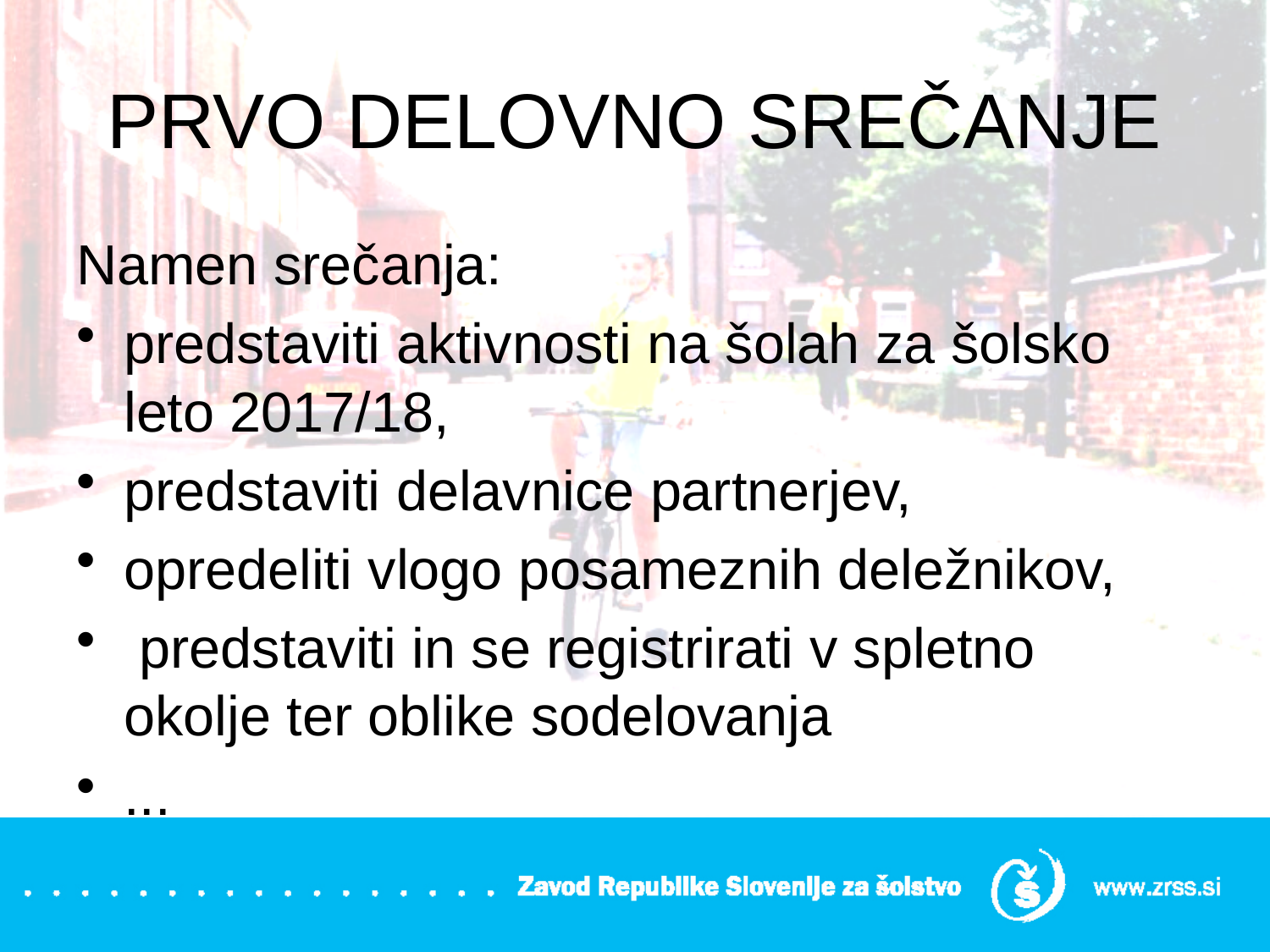

# PRVO DELOVNO SREČANJE
Namen srečanja:
predstaviti aktivnosti na šolah za šolsko leto 2017/18,
predstaviti delavnice partnerjev,
opredeliti vlogo posameznih deležnikov,
 predstaviti in se registrirati v spletno okolje ter oblike sodelovanja
...